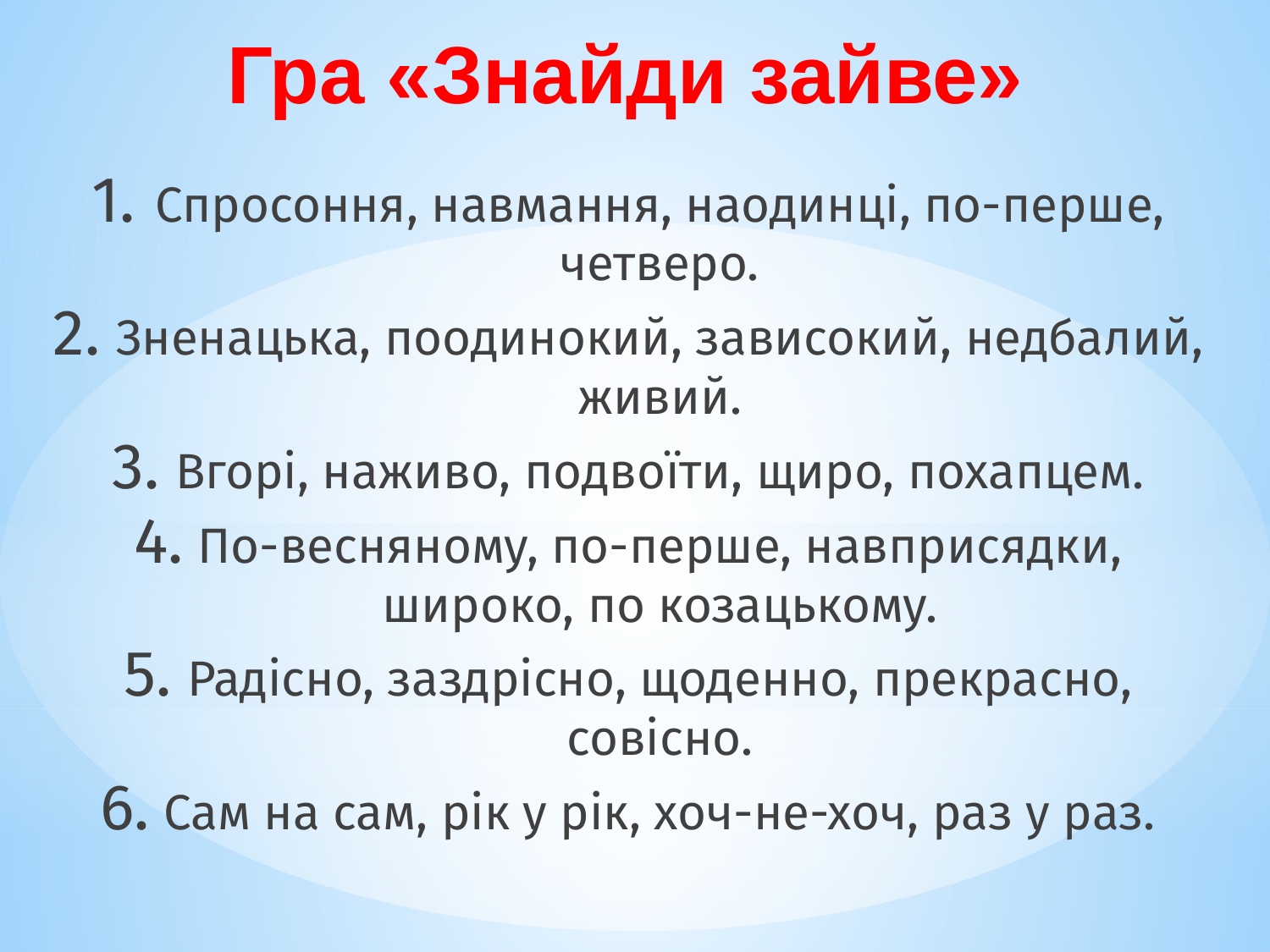

# Гра «Знайди зайве»
Спросоння, навмання, наодинці, по-перше, четверо.
Зненацька, поодинокий, зависокий, недбалий, живий.
Вгорі, наживо, подвоїти, щиро, похапцем.
По-весняному, по-перше, навприсядки, широко, по козацькому.
Радісно, заздрісно, щоденно, прекрасно, совісно.
Сам на сам, рік у рік, хоч-не-хоч, раз у раз.